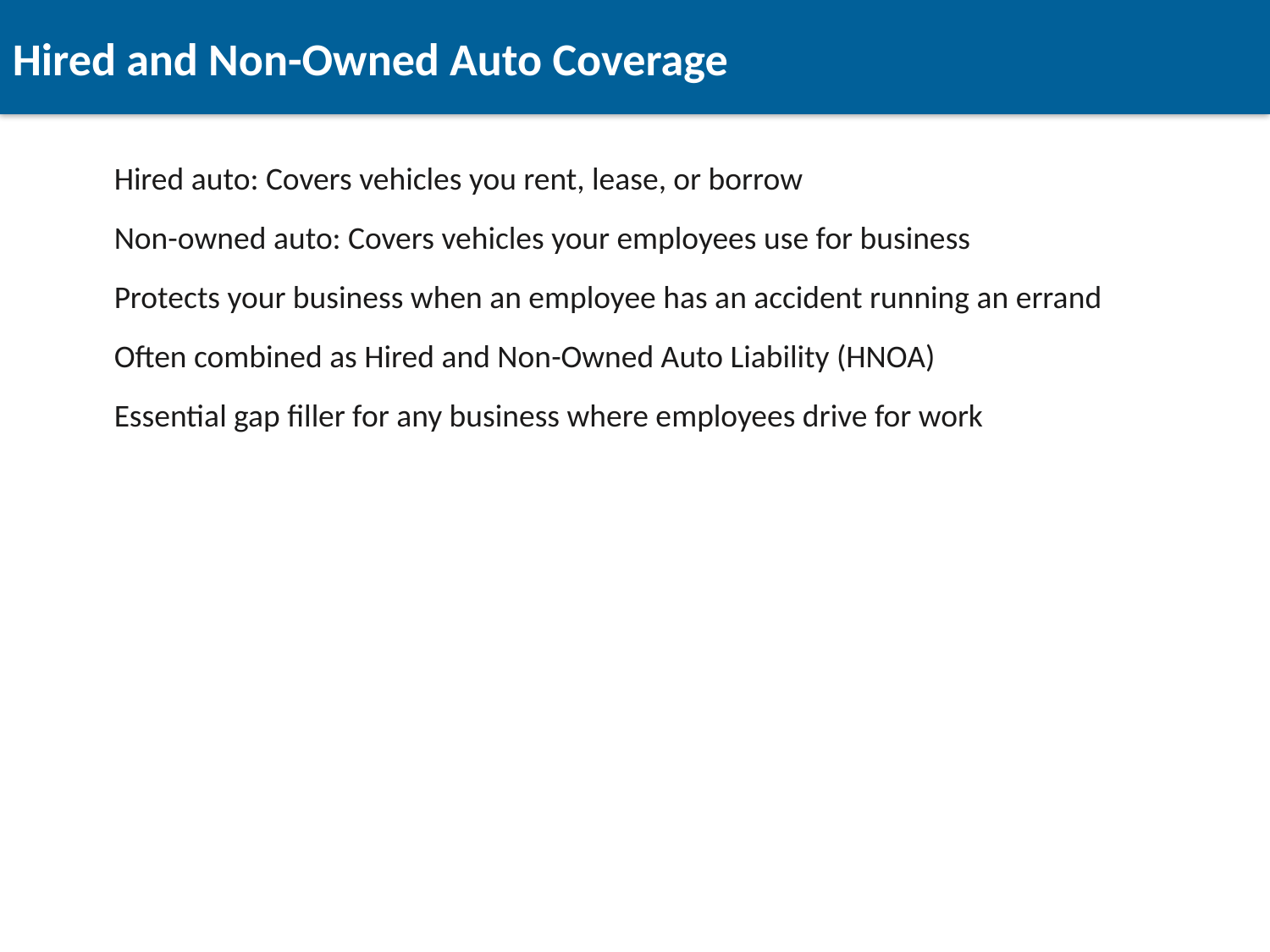

Hired and Non-Owned Auto Coverage
Hired auto: Covers vehicles you rent, lease, or borrow
Non-owned auto: Covers vehicles your employees use for business
Protects your business when an employee has an accident running an errand
Often combined as Hired and Non-Owned Auto Liability (HNOA)
Essential gap filler for any business where employees drive for work